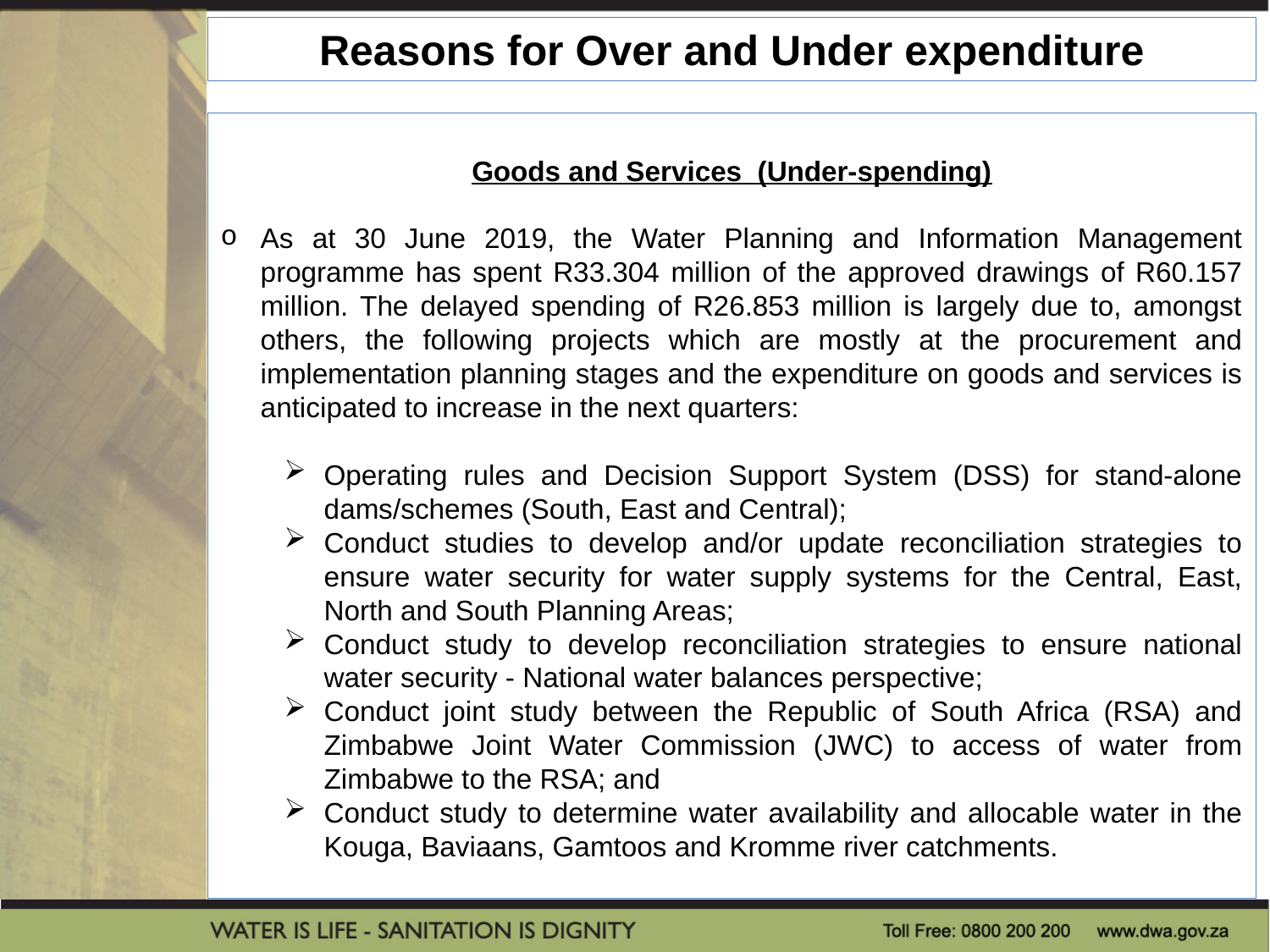

Reasons for Over and Under expenditure

Goods and Services  (Under-spending)

As at 30 June 2019, the Water Planning and Information Management programme has spent R33.304 million of the approved drawings of R60.157 million. The delayed spending of R26.853 million is largely due to, amongst others, the following projects which are mostly at the procurement and implementation planning stages and the expenditure on goods and services is anticipated to increase in the next quarters:

Operating rules and Decision Support System (DSS) for stand-alone dams/schemes (South, East and Central);
Conduct studies to develop and/or update reconciliation strategies to ensure water security for water supply systems for the Central, East, North and South Planning Areas;
Conduct study to develop reconciliation strategies to ensure national water security - National water balances perspective;
Conduct joint study between the Republic of South Africa (RSA) and Zimbabwe Joint Water Commission (JWC) to access of water from Zimbabwe to the RSA; and
Conduct study to determine water availability and allocable water in the Kouga, Baviaans, Gamtoos and Kromme river catchments.

29